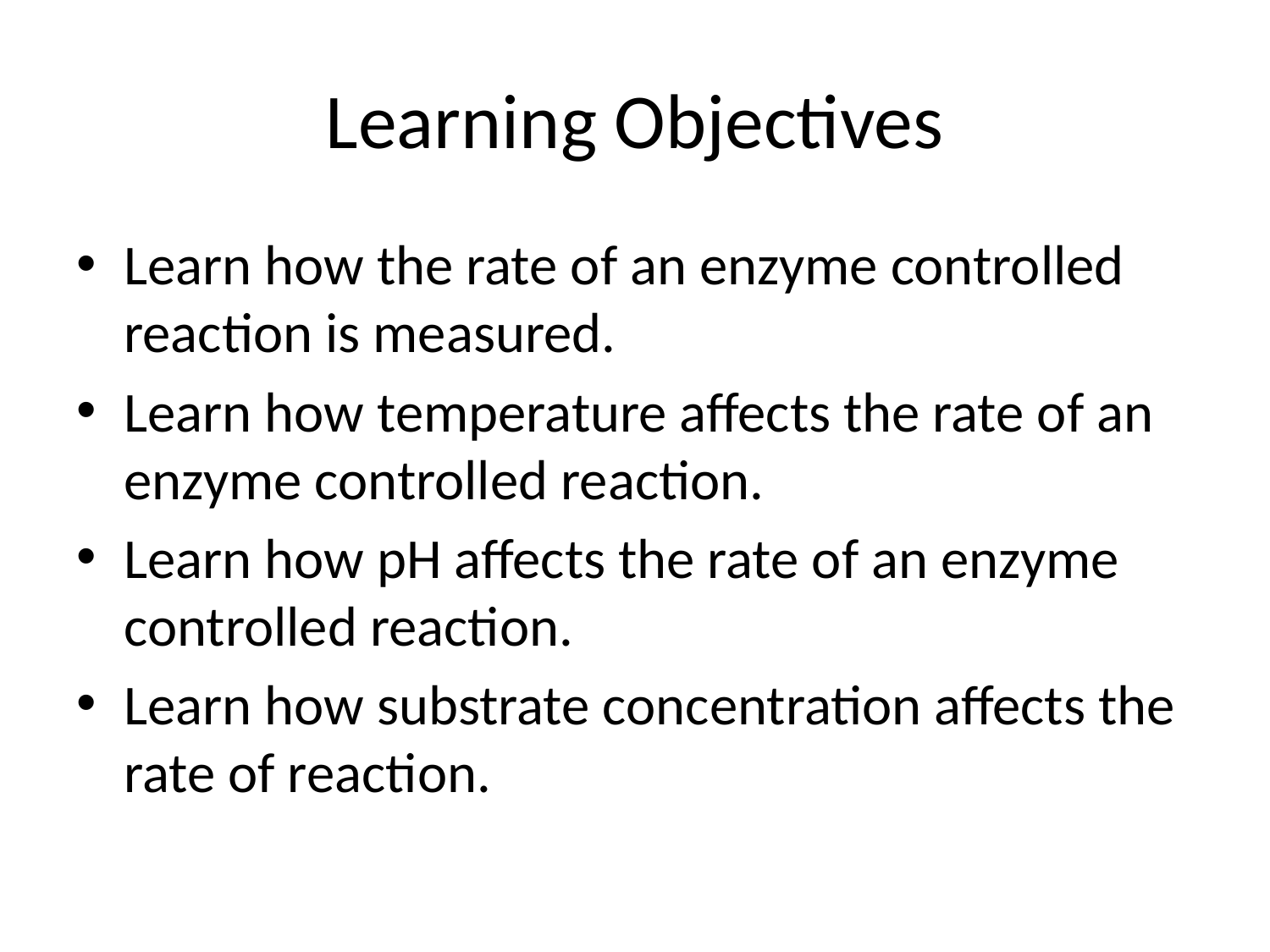

# Learning Objectives
Learn how the rate of an enzyme controlled reaction is measured.
Learn how temperature affects the rate of an enzyme controlled reaction.
Learn how pH affects the rate of an enzyme controlled reaction.
Learn how substrate concentration affects the rate of reaction.